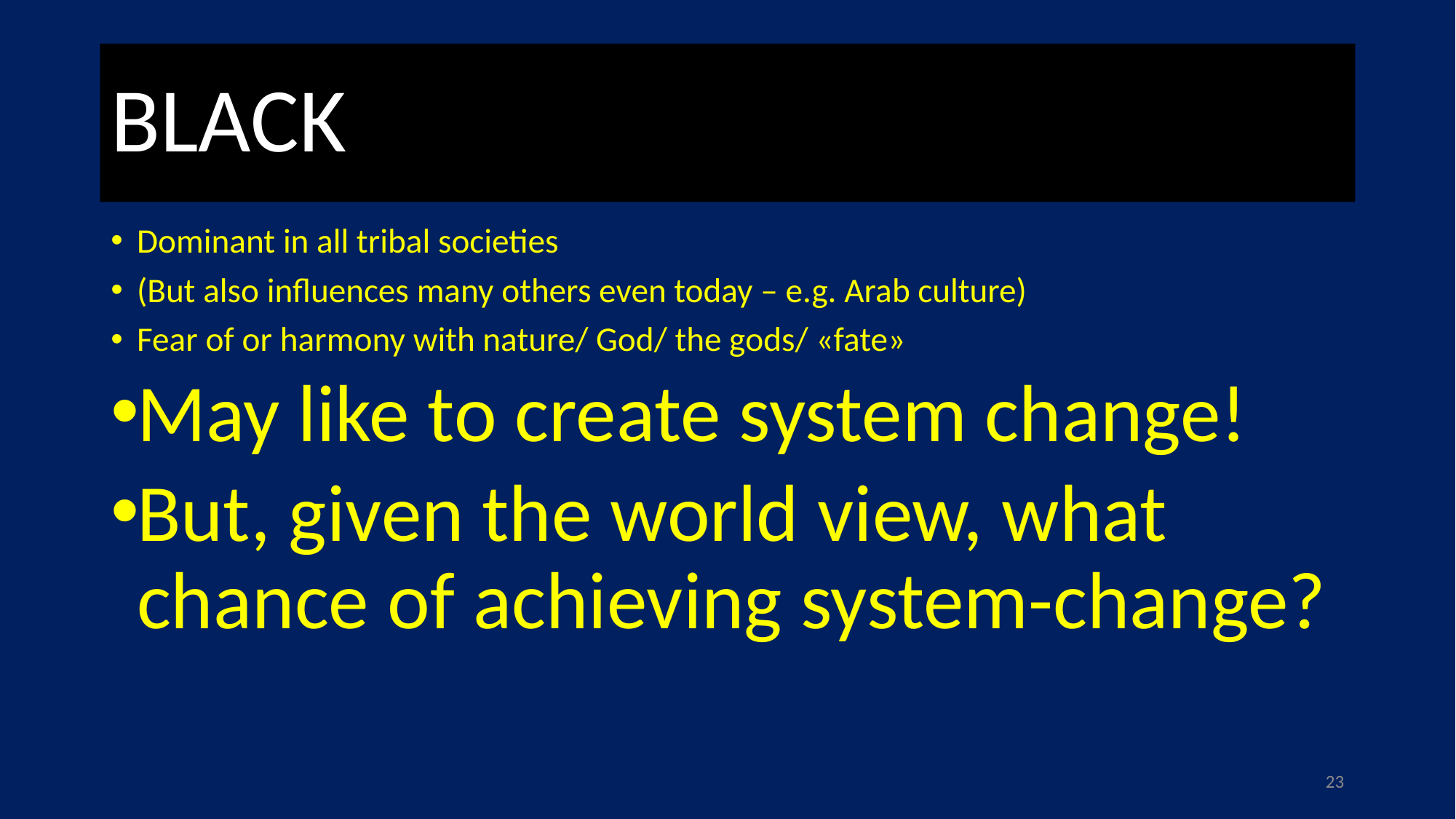

# BLACK
Dominant in all tribal societies
(But also influences many others even today – e.g. Arab culture)
Fear of or harmony with nature/ God/ the gods/ «fate»
May like to create system change!
But, given the world view, what chance of achieving system-change?

23